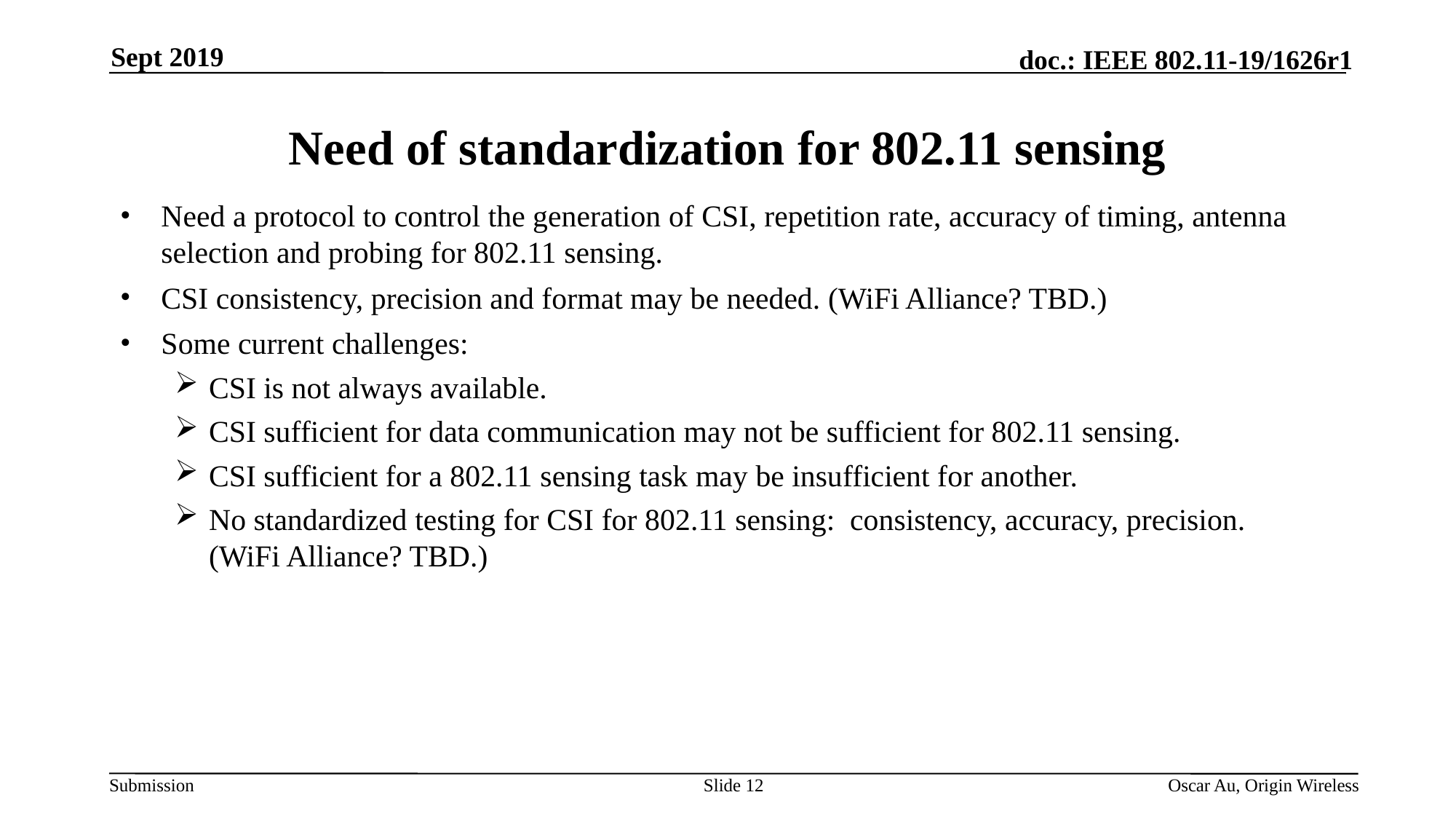

Sept 2019
# Need of standardization for 802.11 sensing
Need a protocol to control the generation of CSI, repetition rate, accuracy of timing, antenna selection and probing for 802.11 sensing.
CSI consistency, precision and format may be needed. (WiFi Alliance? TBD.)
Some current challenges:
CSI is not always available.
CSI sufficient for data communication may not be sufficient for 802.11 sensing.
CSI sufficient for a 802.11 sensing task may be insufficient for another.
No standardized testing for CSI for 802.11 sensing:  consistency, accuracy, precision. (WiFi Alliance? TBD.)

Slide 12
Oscar Au, Origin Wireless